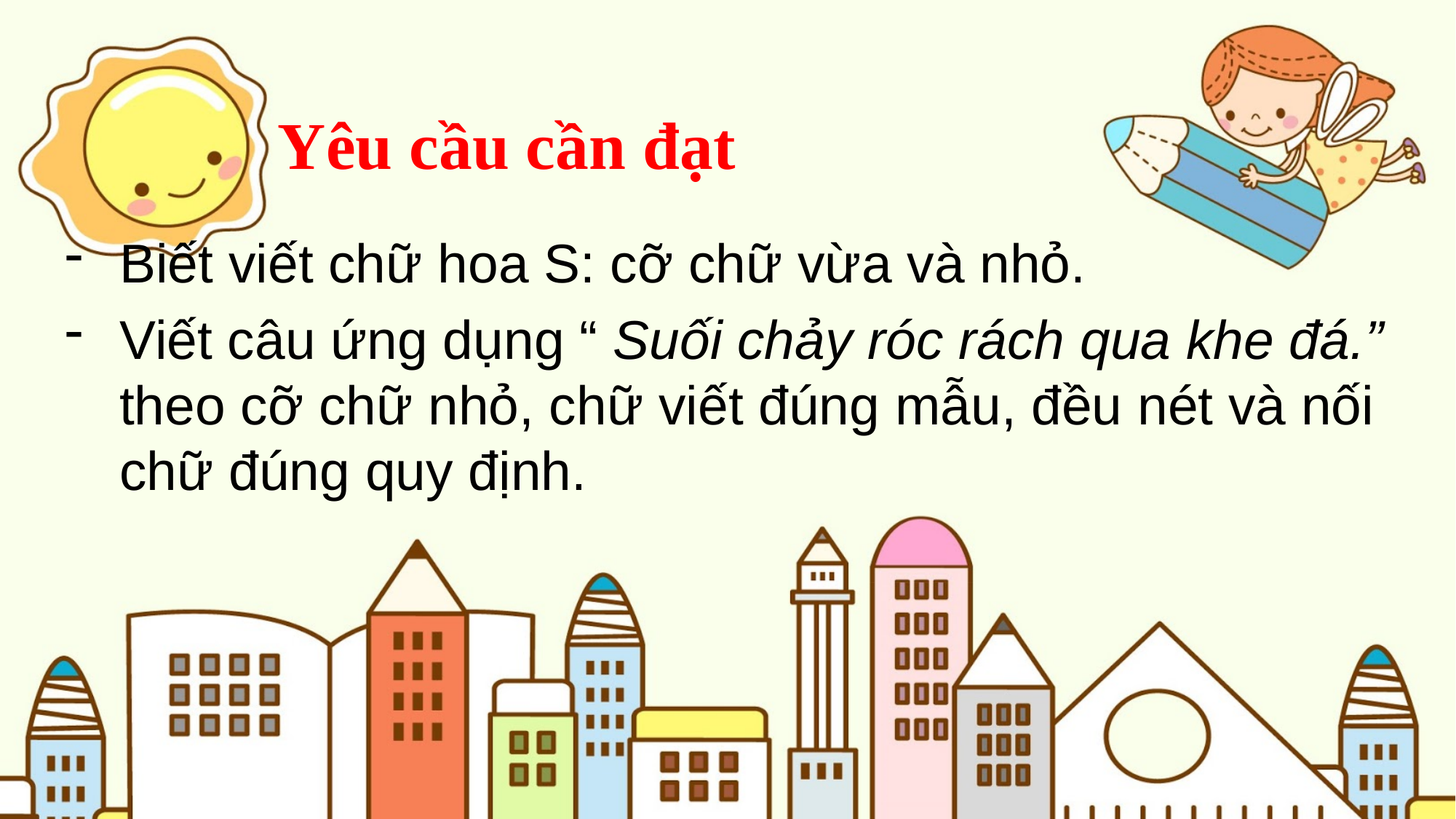

Yêu cầu cần đạt
Biết viết chữ hoa S: cỡ chữ vừa và nhỏ.
Viết câu ứng dụng “ Suối chảy róc rách qua khe đá.” theo cỡ chữ nhỏ, chữ viết đúng mẫu, đều nét và nối chữ đúng quy định.